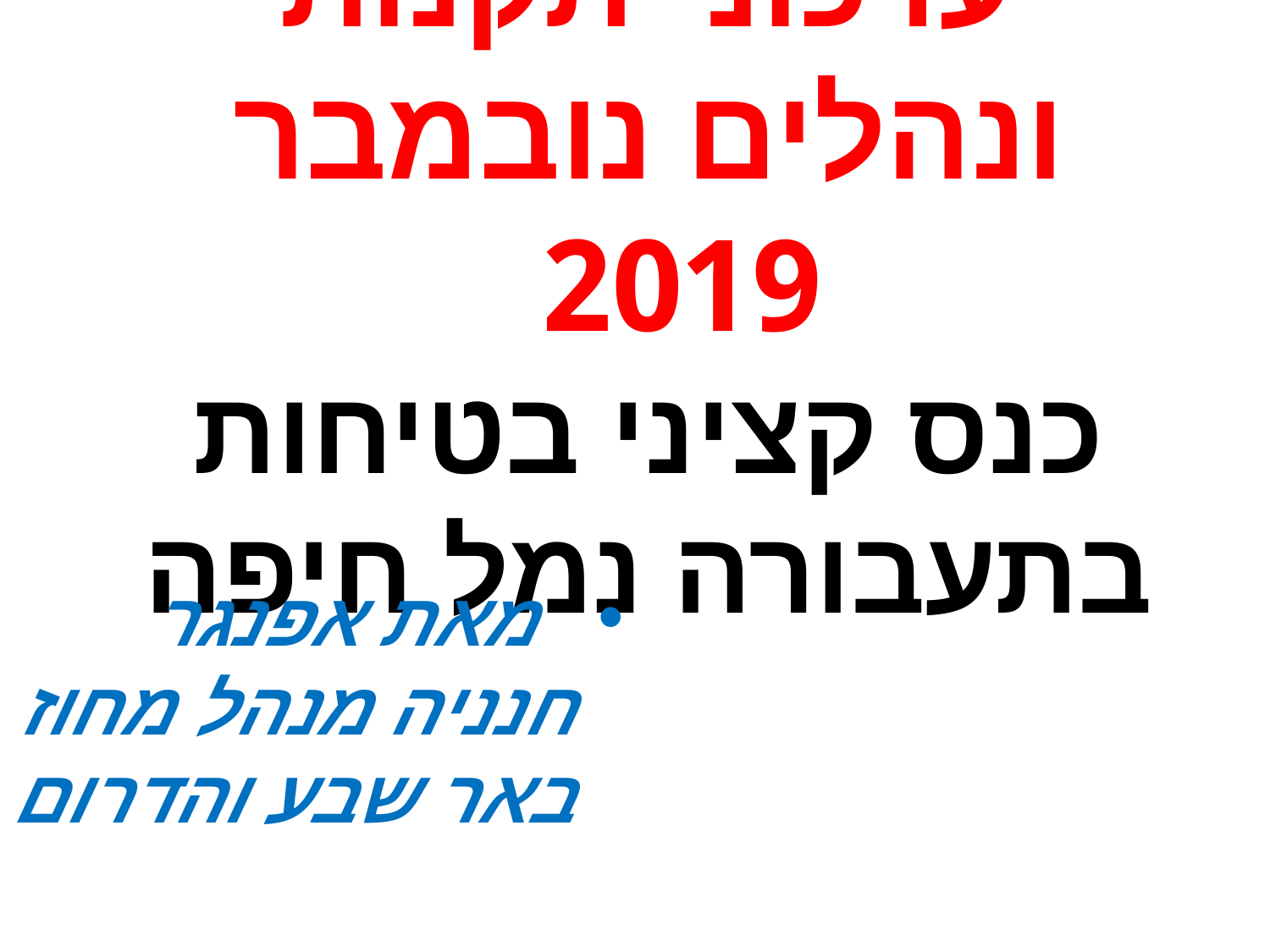

# עדכוני תקנות ונהלים נובמבר 2019 כנס קציני בטיחות בתעבורה נמל חיפה
  מאת אפנגר חנניה מנהל מחוז באר שבע והדרום